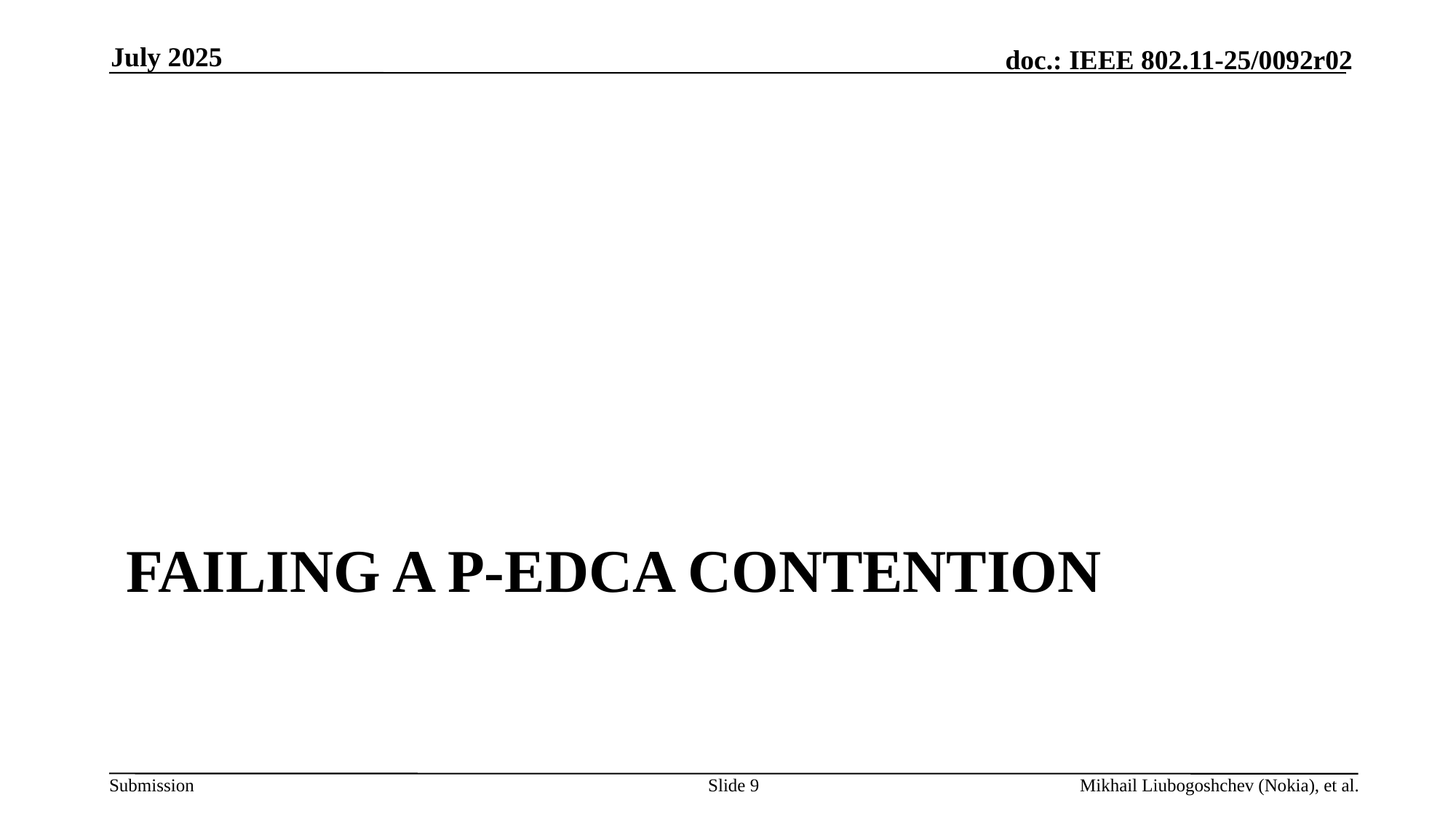

July 2025

# Failing a p-edca contention
Slide 9
Mikhail Liubogoshchev (Nokia), et al.